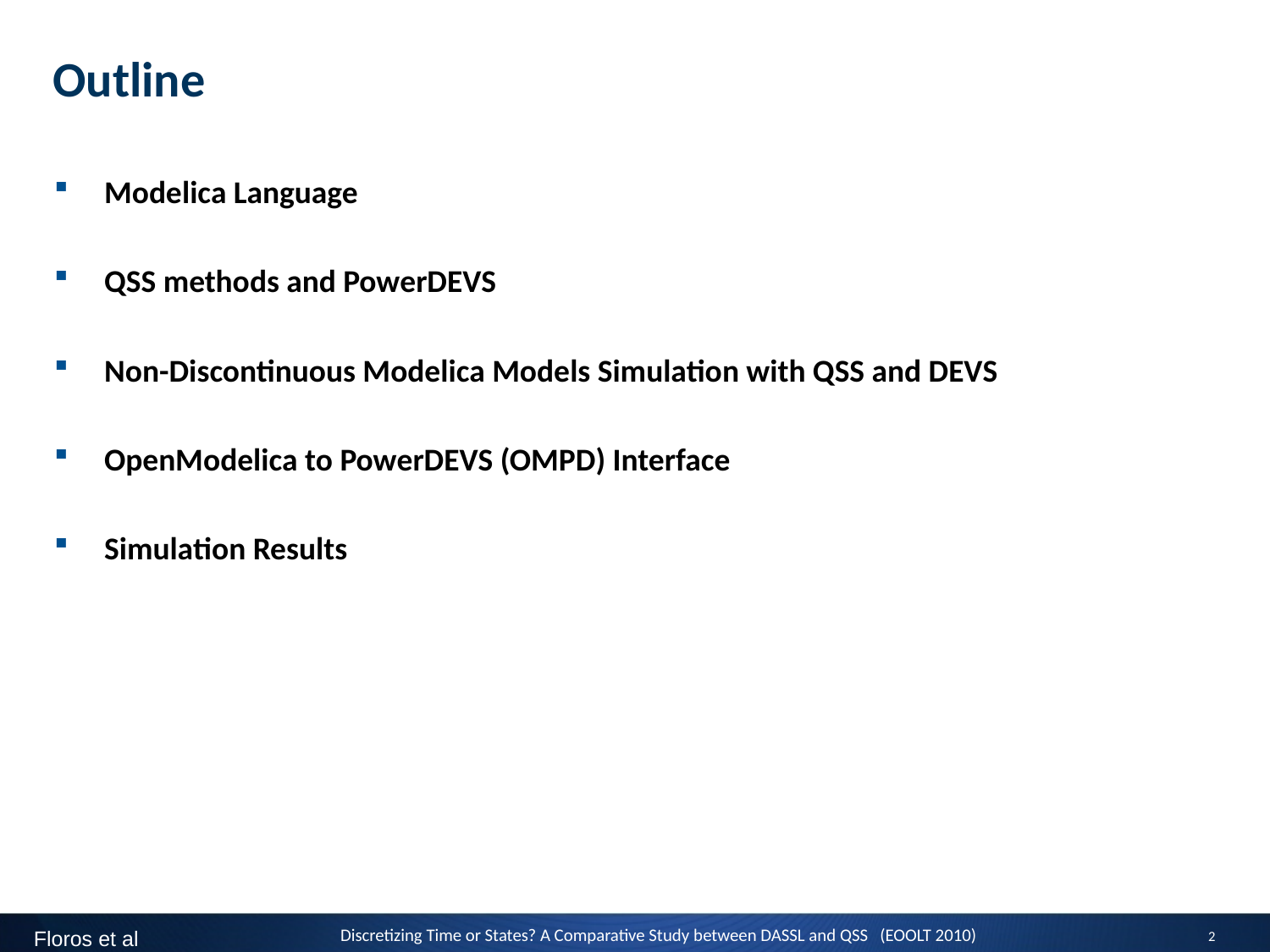

# Outline
Modelica Language

QSS methods and PowerDEVS

Non-Discontinuous Modelica Models Simulation with QSS and DEVS

OpenModelica to PowerDEVS (OMPD) Interface

Simulation Results
Discretizing Time or States? A Comparative Study between DASSL and QSS   (EOOLT 2010)
2